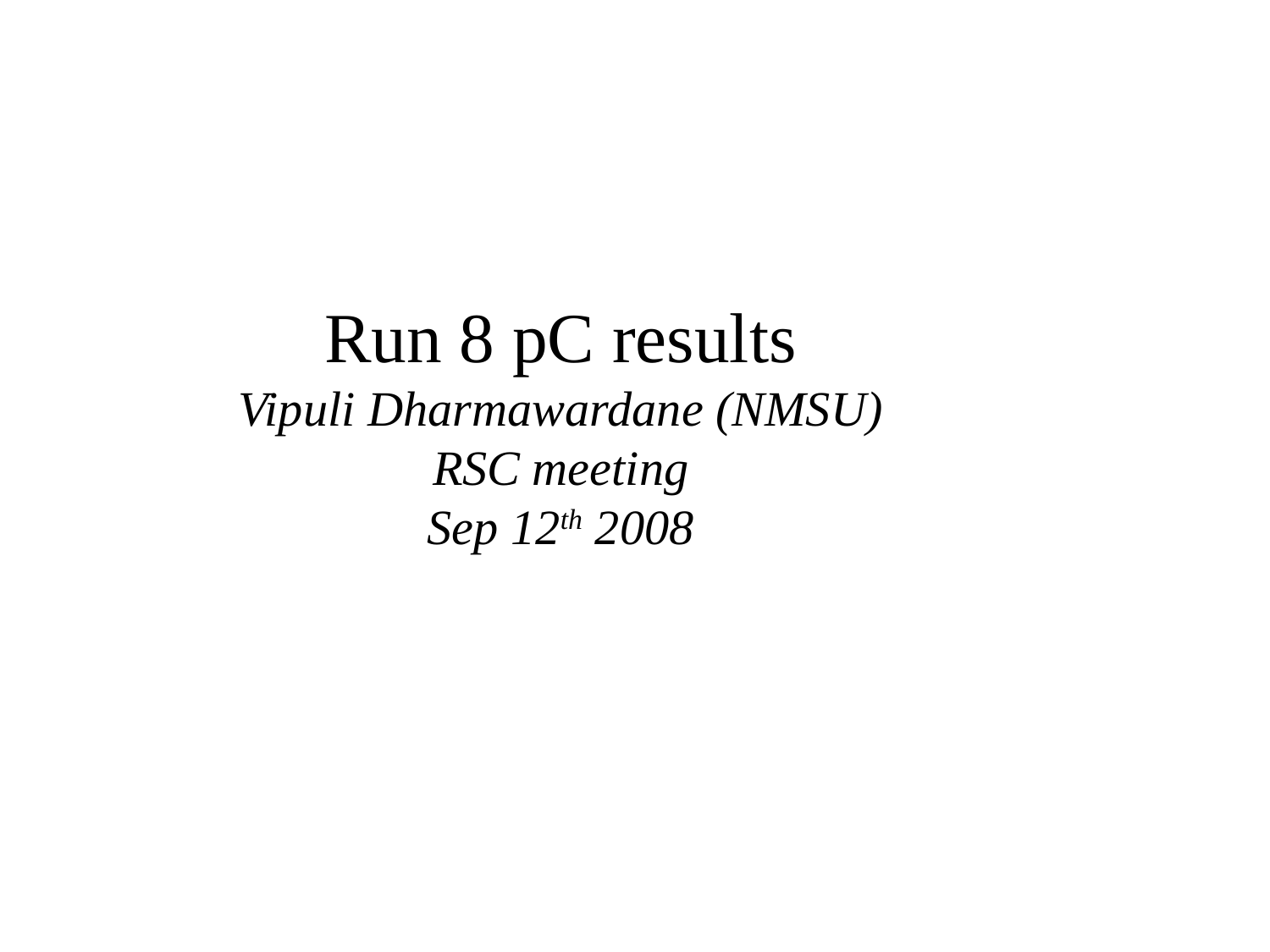

Run 8 pC results
Vipuli Dharmawardane (NMSU)
RSC meeting
Sep 12th 2008